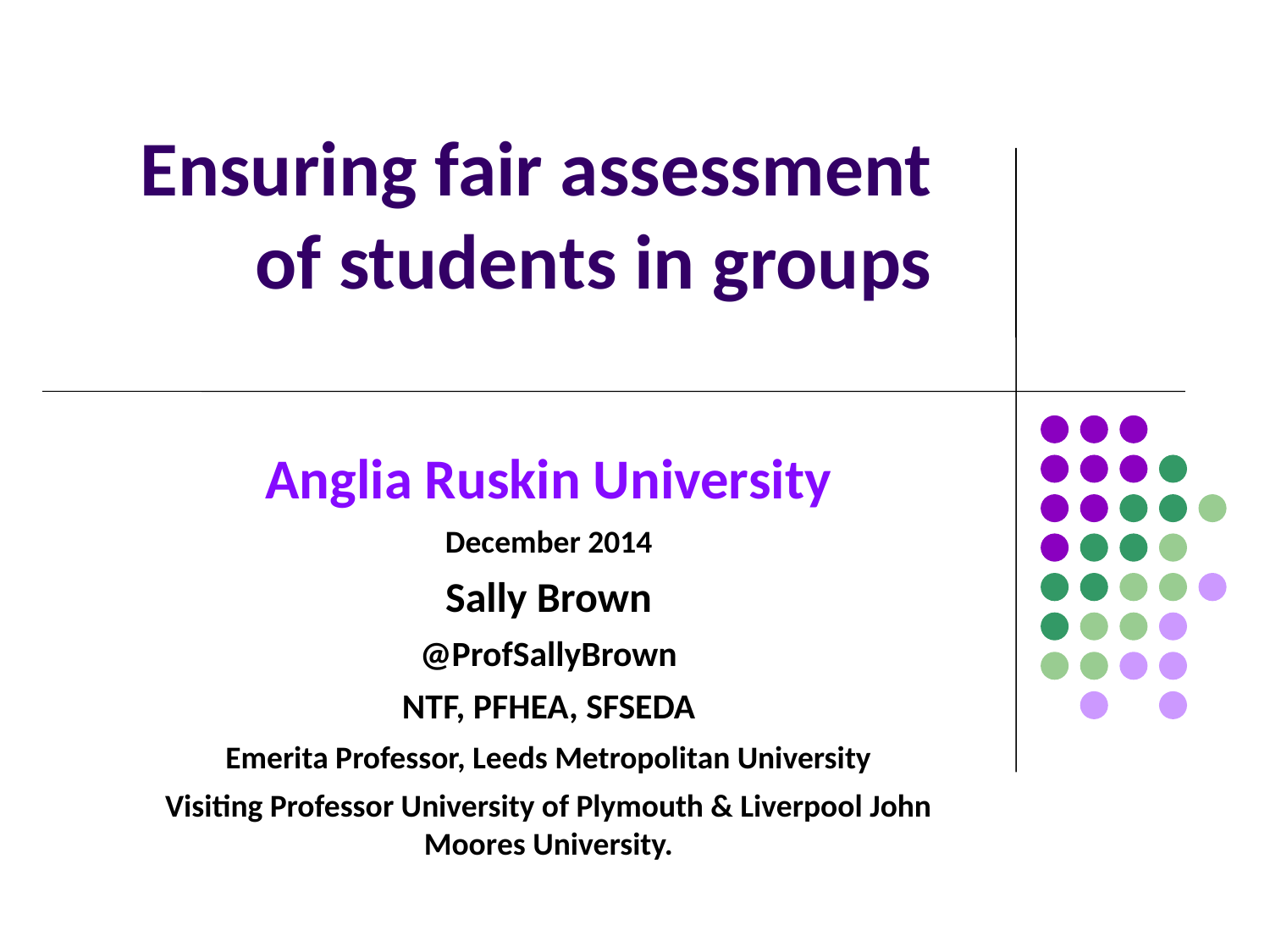

# Ensuring fair assessment of students in groups
Anglia Ruskin University
December 2014
Sally Brown
@ProfSallyBrown
NTF, PFHEA, SFSEDA
Emerita Professor, Leeds Metropolitan University
Visiting Professor University of Plymouth & Liverpool John Moores University.